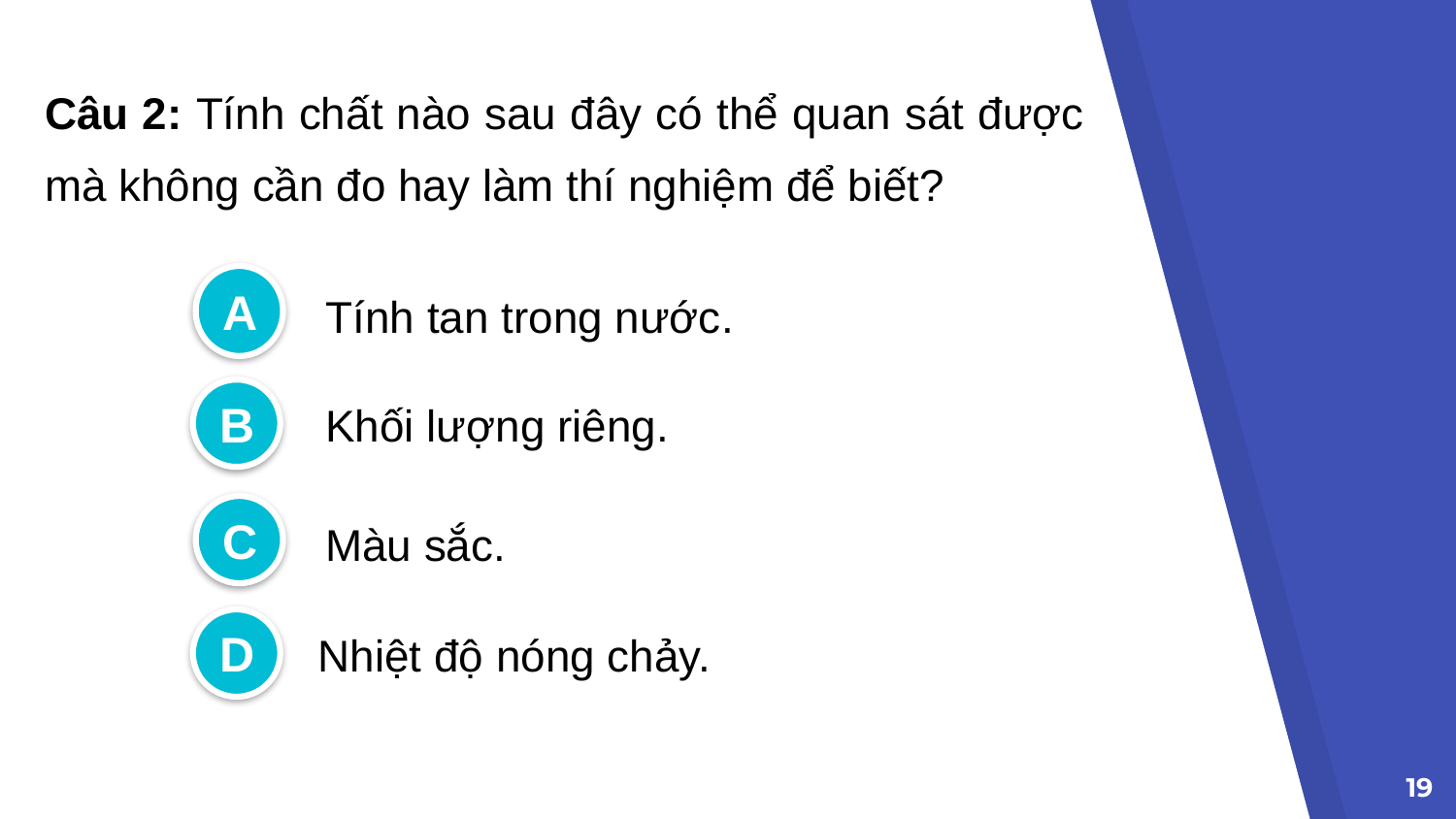

Câu 2: Tính chất nào sau đây có thể quan sát được mà không cần đo hay làm thí nghiệm để biết?
Tính tan trong nước.
A
B
Khối lượng riêng.
Màu sắc.
C
D
Nhiệt độ nóng chảy.
19